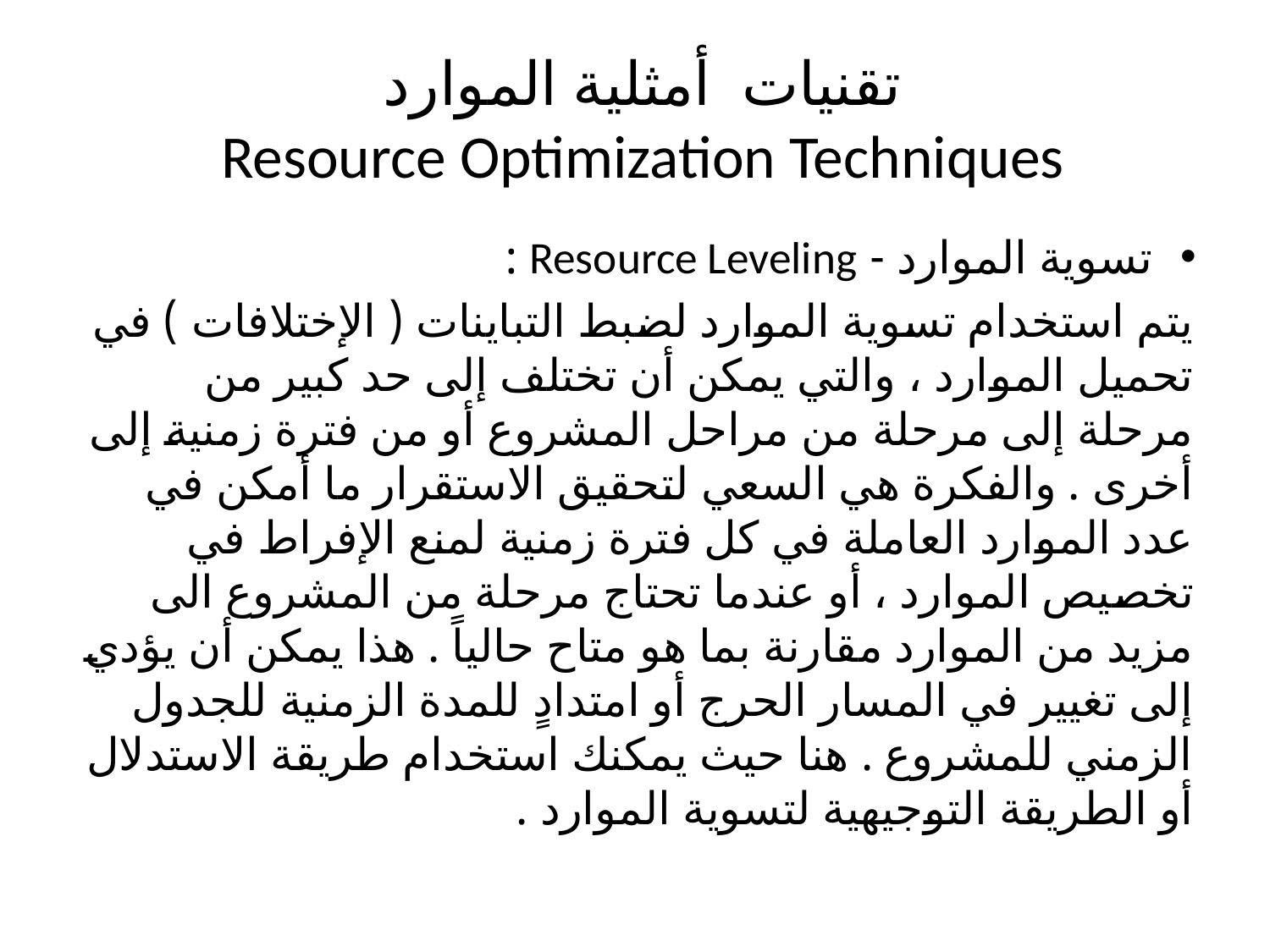

# تقنيات  أمثلية الموارد Resource Optimization Techniques
تسوية الموارد - Resource Leveling :
يتم استخدام تسوية الموارد لضبط التباينات ( الإختلافات ) في تحميل الموارد ، والتي يمكن أن تختلف إلى حد كبير من مرحلة إلى مرحلة من مراحل المشروع أو من فترة زمنية إلى أخرى . والفكرة هي السعي لتحقيق الاستقرار ما أمكن في عدد الموارد العاملة في كل فترة زمنية لمنع الإفراط في تخصيص الموارد ، أو عندما تحتاج مرحلة من المشروع الى مزيد من الموارد مقارنة بما هو متاح حالياً . هذا يمكن أن يؤدي إلى تغيير في المسار الحرج أو امتدادٍ للمدة الزمنية للجدول الزمني للمشروع . هنا حيث يمكنك استخدام طريقة الاستدلال أو الطريقة التوجيهية لتسوية الموارد .